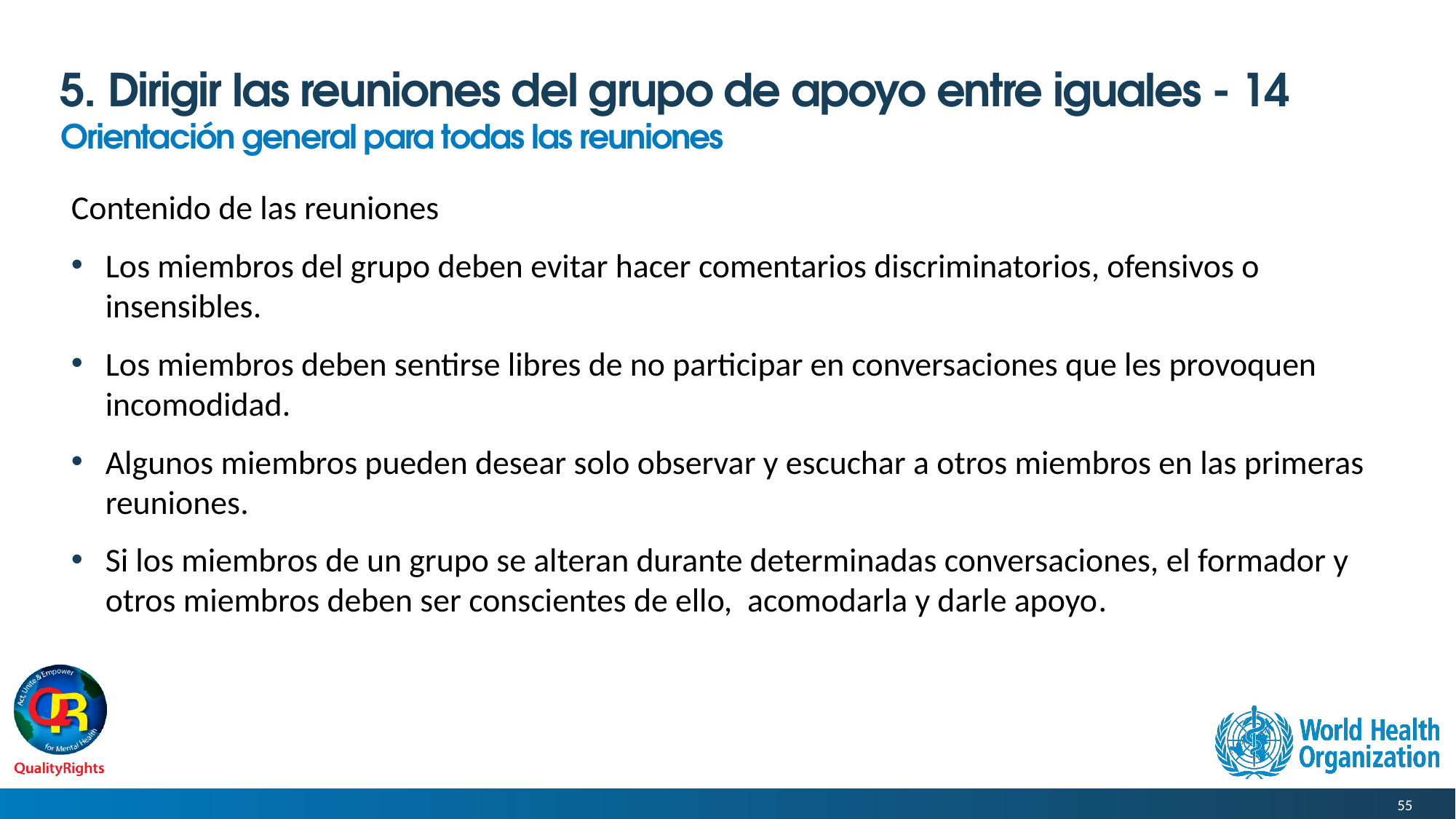

# 5. Dirigir las reuniones del grupo de apoyo entre iguales - 14
Orientación general para todas las reuniones
Contenido de las reuniones
Los miembros del grupo deben evitar hacer comentarios discriminatorios, ofensivos o insensibles.
Los miembros deben sentirse libres de no participar en conversaciones que les provoquen incomodidad.
Algunos miembros pueden desear solo observar y escuchar a otros miembros en las primeras reuniones.
Si los miembros de un grupo se alteran durante determinadas conversaciones, el formador y otros miembros deben ser conscientes de ello,  acomodarla y darle apoyo.